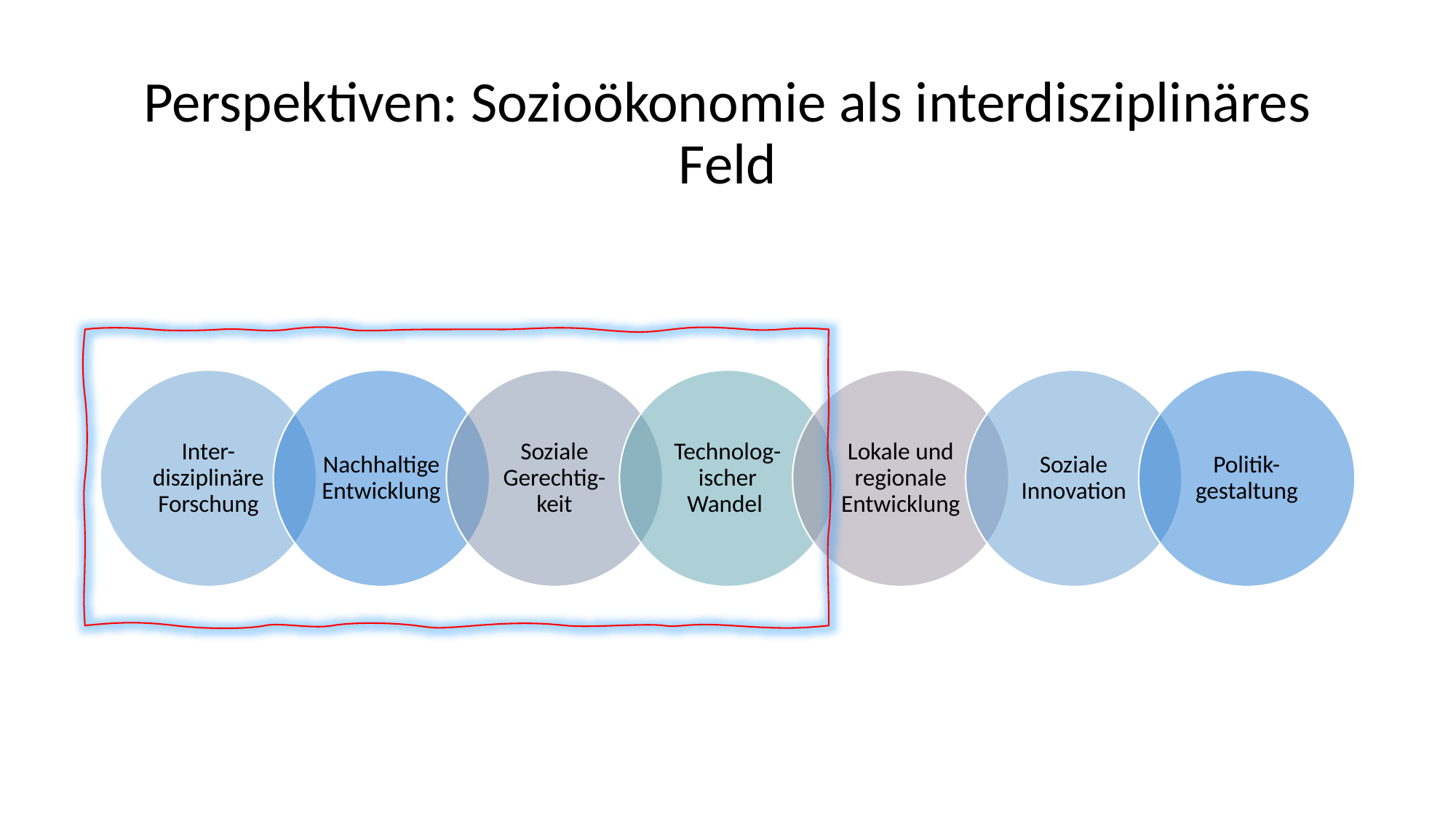

# Perspektiven: Sozioökonomie als interdisziplinäres Feld
Inter-disziplinäre Forschung
Nachhaltige Entwicklung
Soziale Gerechtig-keit
Technolog-ischer Wandel
Lokale und regionale Entwicklung
Soziale Innovation
Politik-gestaltung